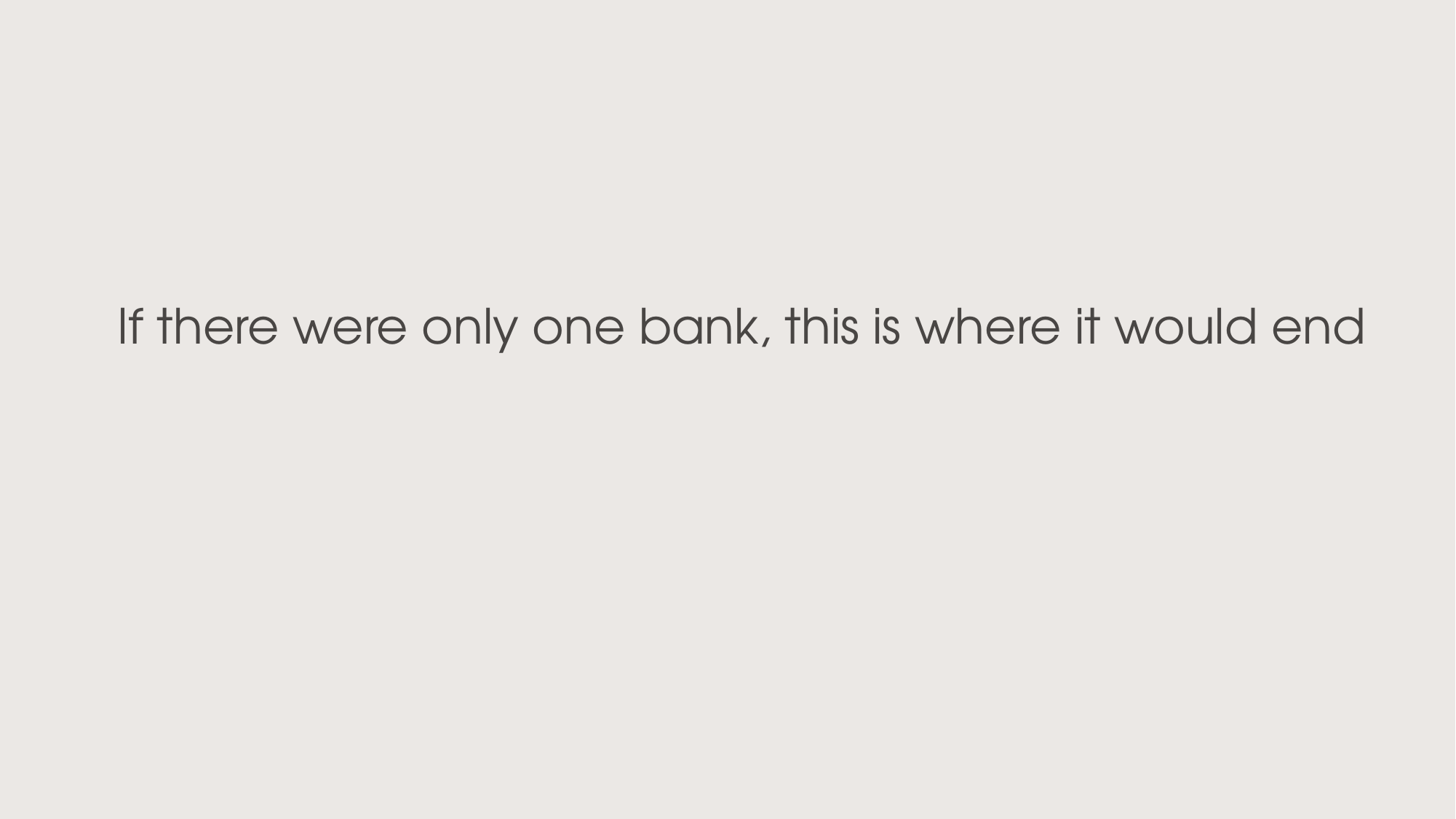

If there were only one bank, this is where it would end